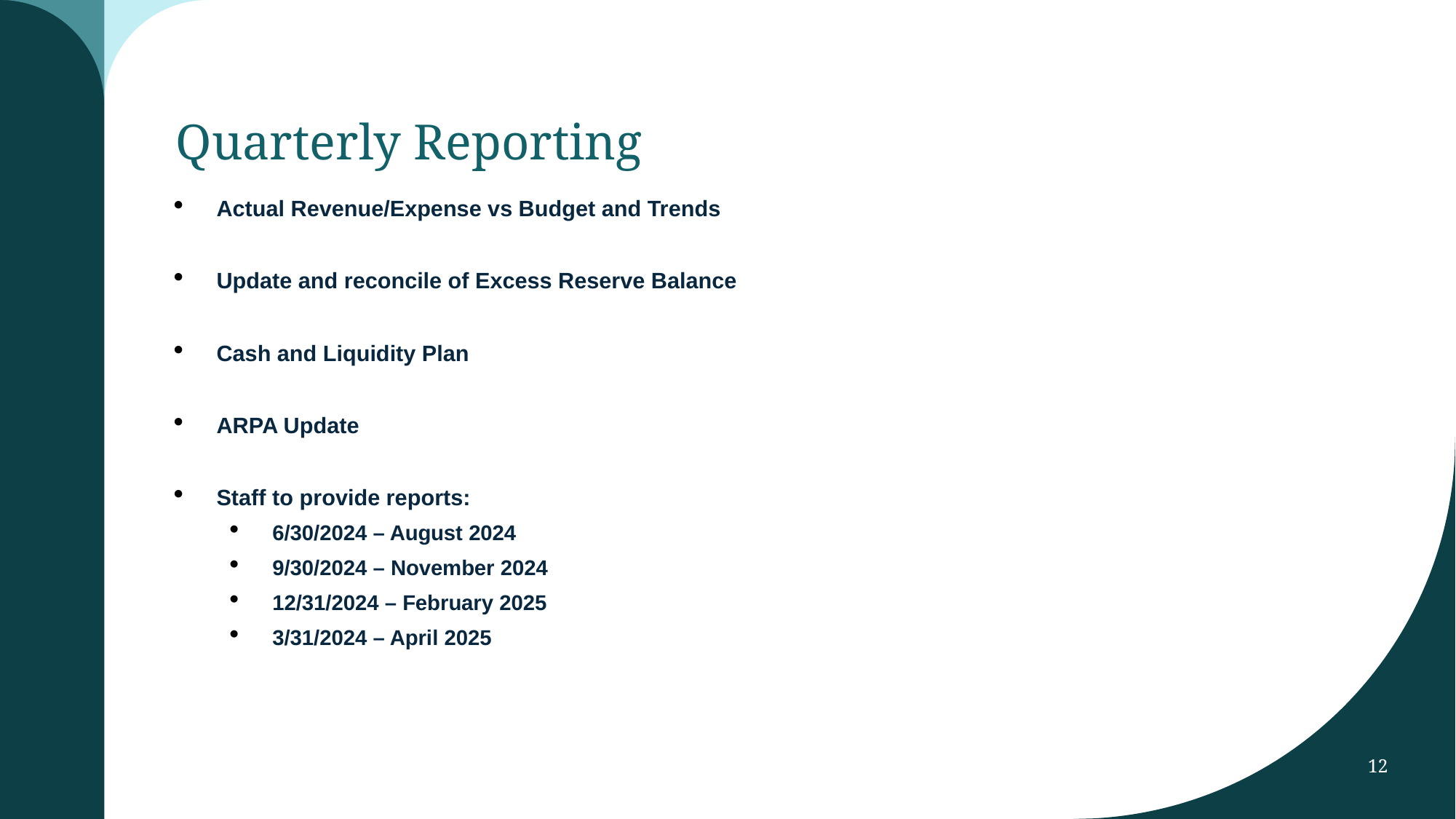

# Quarterly Reporting

Actual Revenue/Expense vs Budget and Trends

Update and reconcile of Excess Reserve Balance

Cash and Liquidity Plan

ARPA Update

Staff to provide reports:
6/30/2024 – August 2024
9/30/2024 – November 2024
12/31/2024 – February 2025
3/31/2024 – April 2025

12